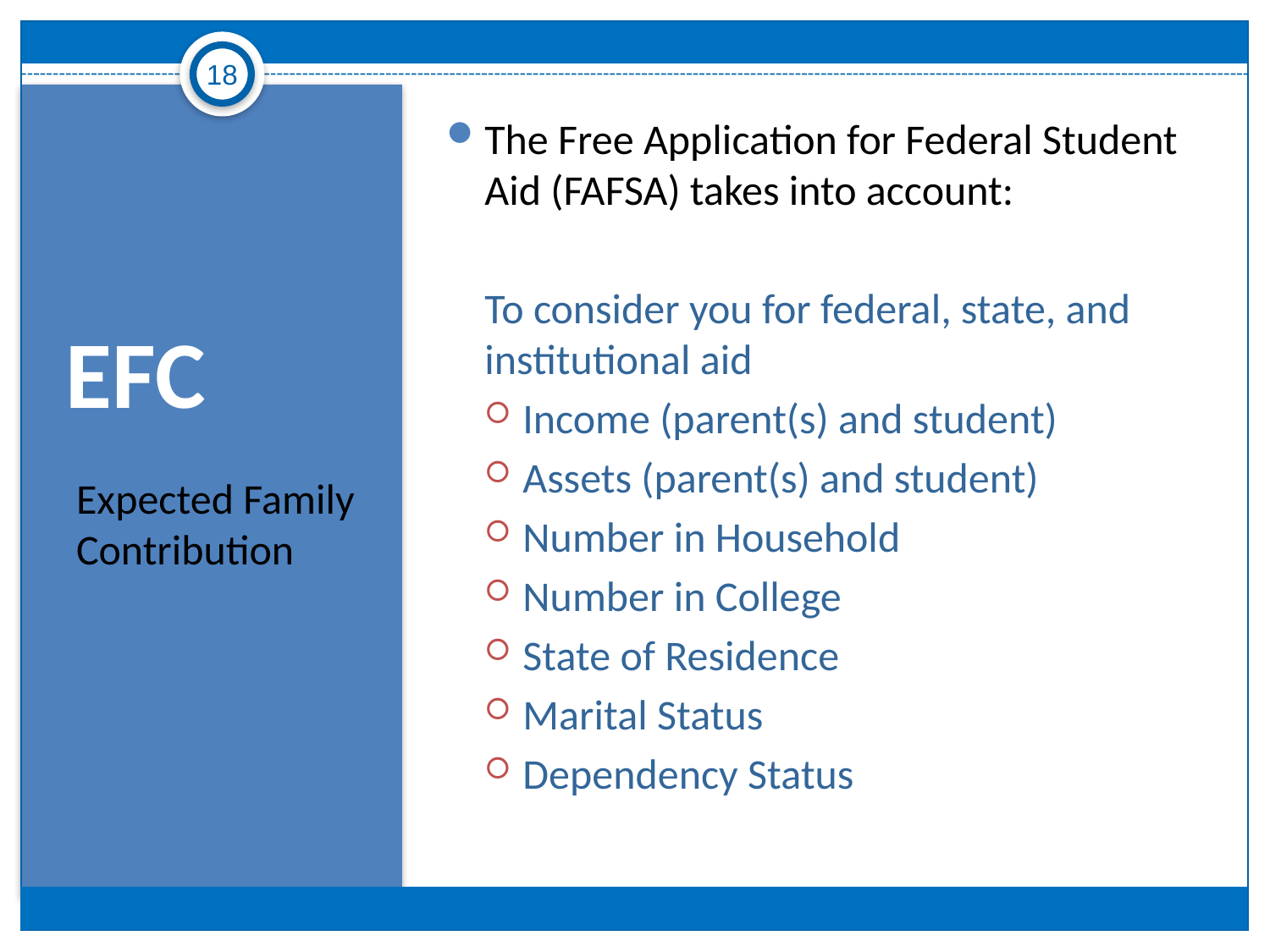

18
The Free Application for Federal Student Aid (FAFSA) takes into account:

To consider you for federal, state, and institutional aid
Income (parent(s) and student)
Assets (parent(s) and student)
Number in Household
Number in College
State of Residence
Marital Status
Dependency Status

# EFC
Expected Family Contribution